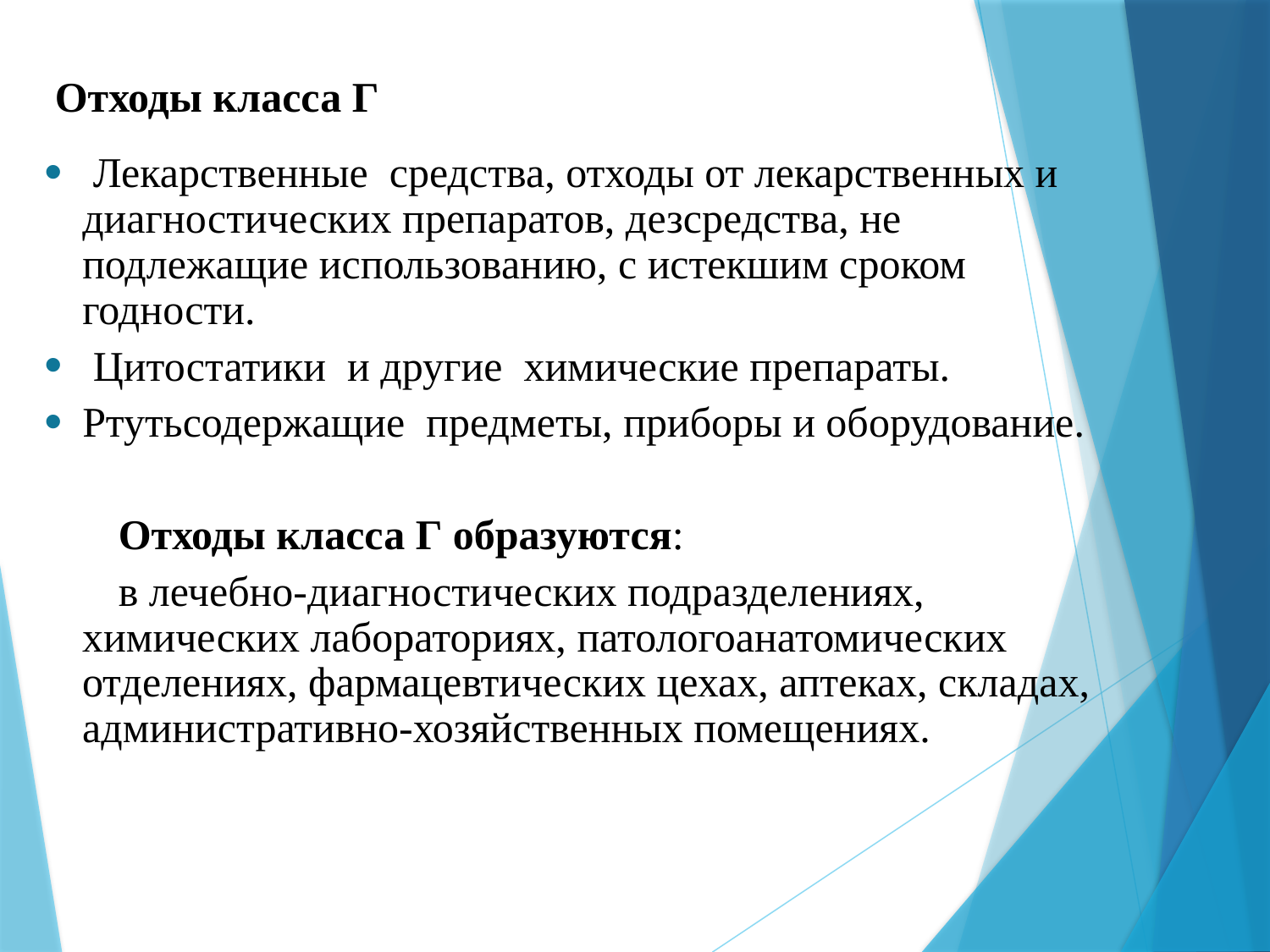

Отходы класса Г
 Лекарственные  средства, отходы от лекарственных и диагностических препаратов, дезсредства, не подлежащие использованию, с истекшим сроком  годности.
 Цитостатики  и другие  химические препараты.
Ртутьсодержащие  предметы, приборы и оборудование.

Отходы класса Г образуются:
в лечебно-диагностических подразделениях,  химических лабораториях, патологоанатомических отделениях, фармацевтических цехах, аптеках, складах, административно-хозяйственных помещениях.